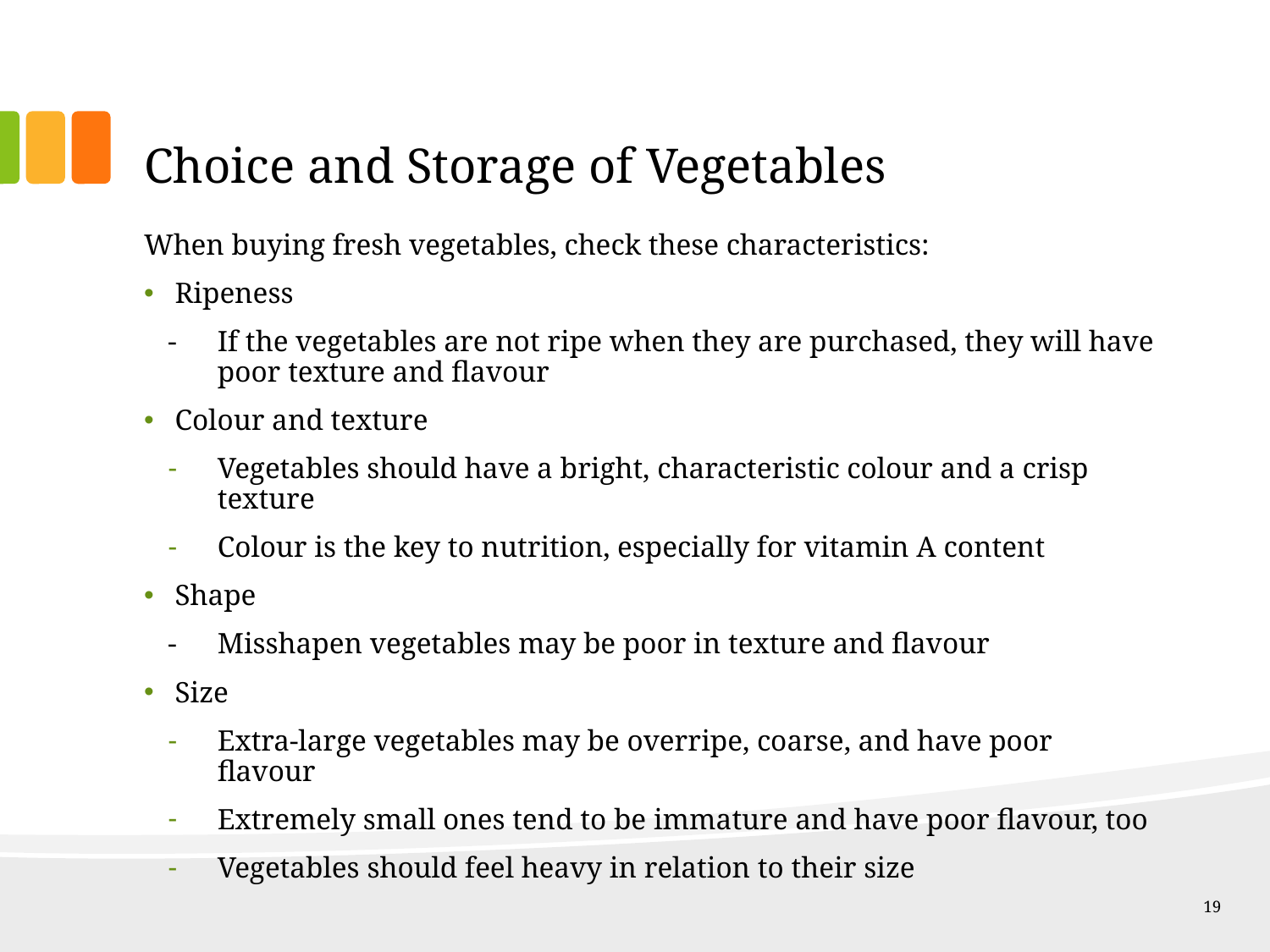

# Choice and Storage of Vegetables
When buying fresh vegetables, check these characteristics:
Ripeness
- 	If the vegetables are not ripe when they are purchased, they will have poor texture and flavour
Colour and texture
Vegetables should have a bright, characteristic colour and a crisp texture
Colour is the key to nutrition, especially for vitamin A content
Shape
- 	Misshapen vegetables may be poor in texture and flavour
Size
Extra-large vegetables may be overripe, coarse, and have poor flavour
Extremely small ones tend to be immature and have poor flavour, too
Vegetables should feel heavy in relation to their size

19